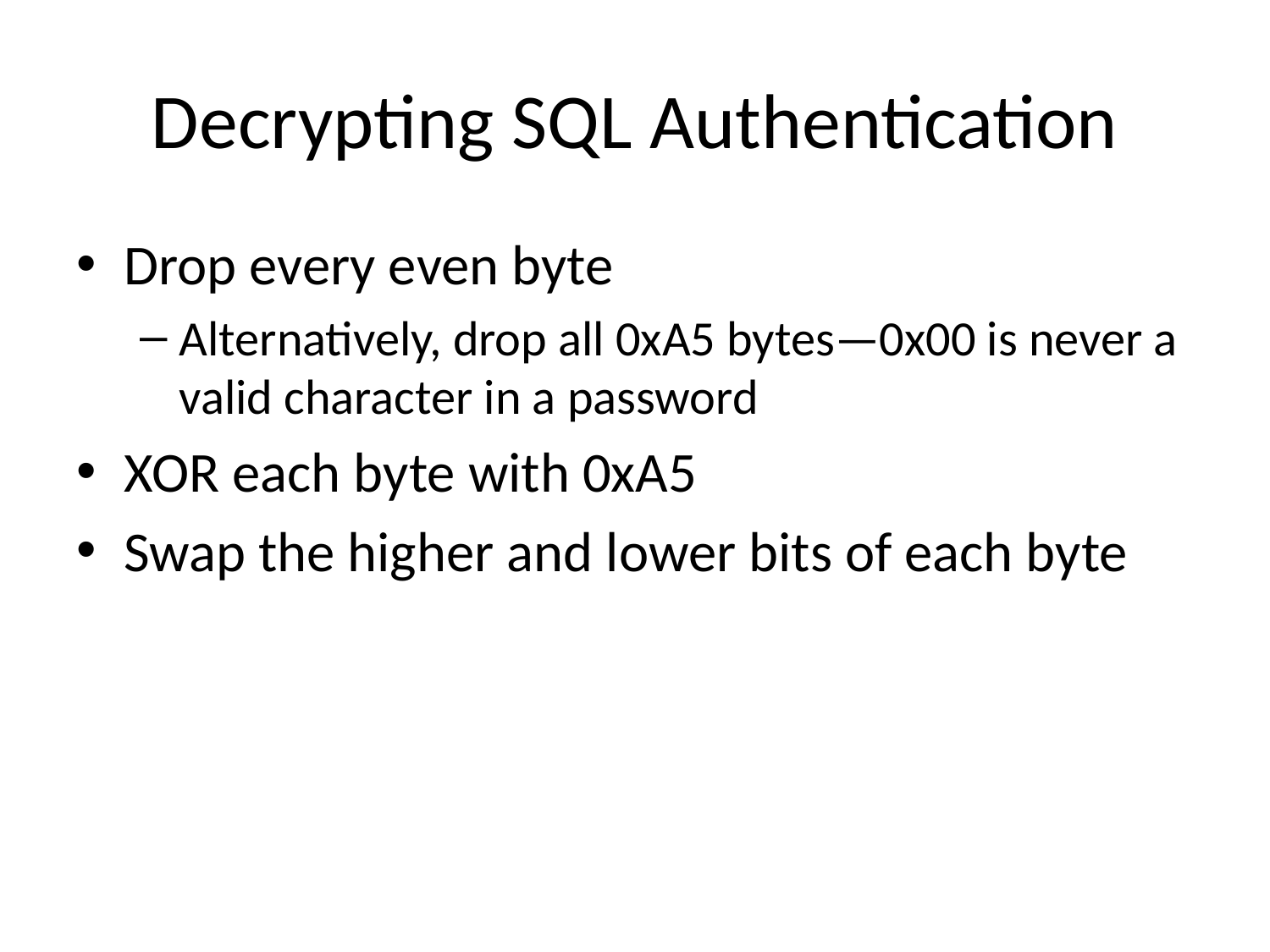

# Decrypting SQL Authentication
Drop every even byte
Alternatively, drop all 0xA5 bytes—0x00 is never a valid character in a password
XOR each byte with 0xA5
Swap the higher and lower bits of each byte